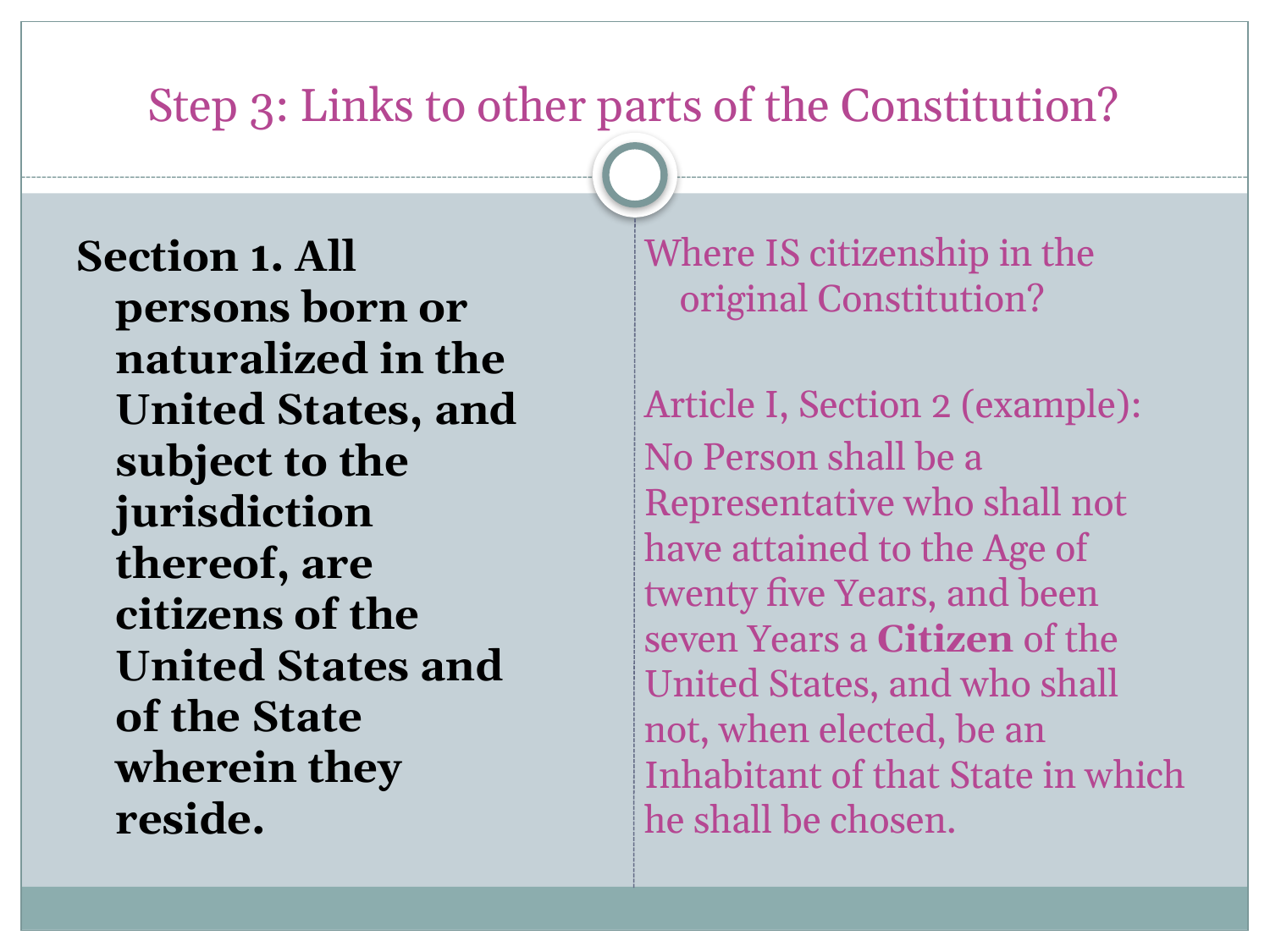

# Step 3: Links to other parts of the Constitution?
Section 1. All persons born or naturalized in the United States, and subject to the jurisdiction thereof, are citizens of the United States and of the State wherein they reside.

Where IS citizenship in the original Constitution?

Article I, Section 2 (example):
No Person shall be a Representative who shall not have attained to the Age of twenty five Years, and been seven Years a Citizen of the United States, and who shall not, when elected, be an Inhabitant of that State in which he shall be chosen.